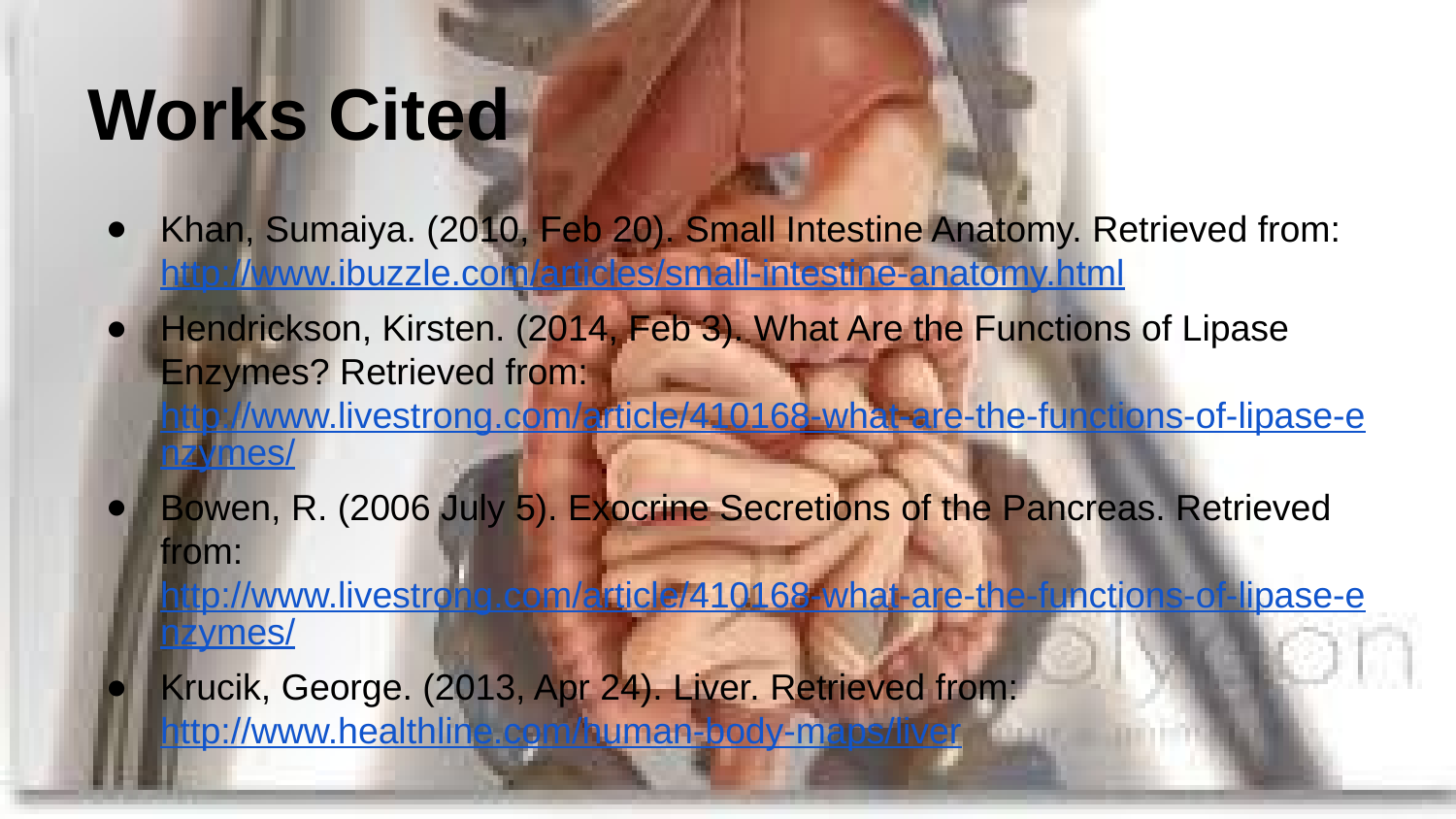

# Works Cited
Khan, Sumaiya. (2010, Feb 20). Small Intestine Anatomy. Retrieved from: http://www.ibuzzle.com/articles/small-intestine-anatomy.html
Hendrickson, Kirsten. (2014, Feb 3). What Are the Functions of Lipase Enzymes? Retrieved from: http://www.livestrong.com/article/410168-what-are-the-functions-of-lipase-enzymes/
Bowen, R. (2006 July 5). Exocrine Secretions of the Pancreas. Retrieved from: http://www.livestrong.com/article/410168-what-are-the-functions-of-lipase-enzymes/
Krucik, George. (2013, Apr 24). Liver. Retrieved from: http://www.healthline.com/human-body-maps/liver